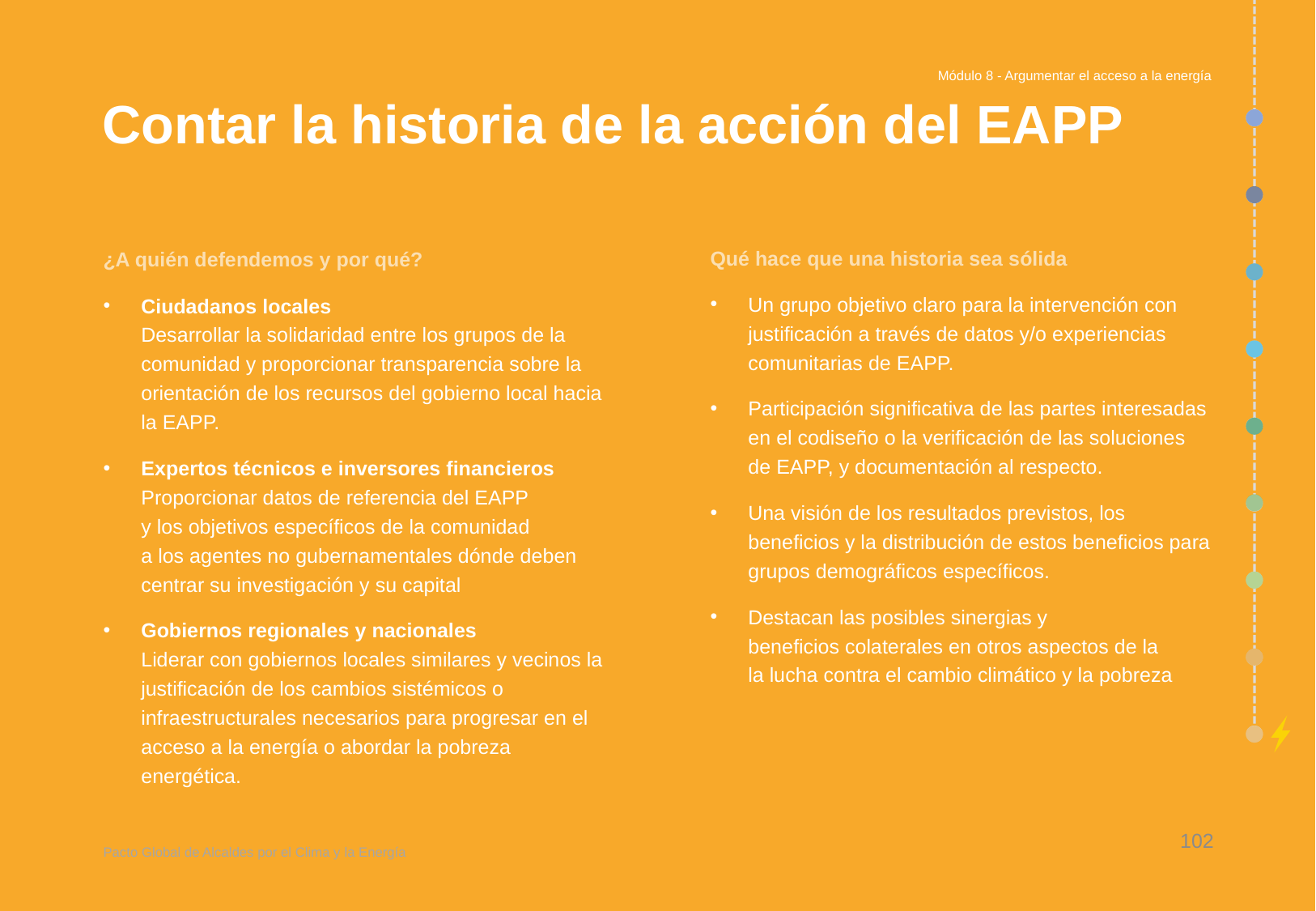

Módulo 8 - Argumentar el acceso a la energía
# Contar la historia de la acción del EAPP

Qué hace que una historia sea sólida
Un grupo objetivo claro para la intervención con justificación a través de datos y/o experiencias comunitarias de EAPP.
Participación significativa de las partes interesadas en el codiseño o la verificación de las soluciones de EAPP, y documentación al respecto.
Una visión de los resultados previstos, los beneficios y la distribución de estos beneficios para grupos demográficos específicos.
Destacan las posibles sinergias y
beneficios colaterales en otros aspectos de la
la lucha contra el cambio climático y la pobreza

¿A quién defendemos y por qué?
Ciudadanos locales
Desarrollar la solidaridad entre los grupos de la comunidad y proporcionar transparencia sobre la orientación de los recursos del gobierno local hacia la EAPP.
Expertos técnicos e inversores financieros
Proporcionar datos de referencia del EAPP
y los objetivos específicos de la comunidad
a los agentes no gubernamentales dónde deben centrar su investigación y su capital
Gobiernos regionales y nacionales
Liderar con gobiernos locales similares y vecinos la justificación de los cambios sistémicos o infraestructurales necesarios para progresar en el acceso a la energía o abordar la pobreza energética.

102